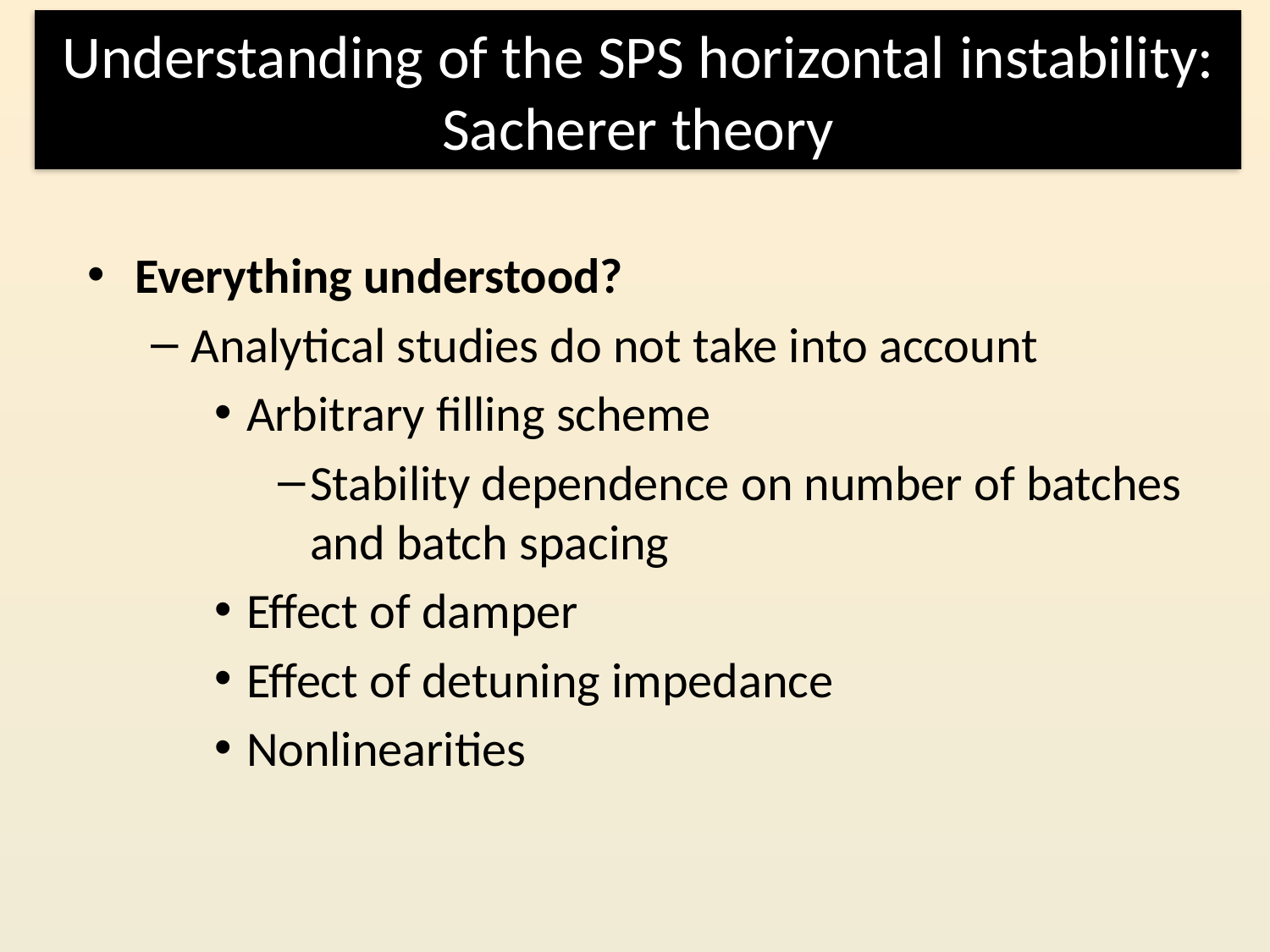

Understanding of the SPS horizontal instability: Sacherer theory
Everything understood?
Analytical studies do not take into account
Arbitrary filling scheme
Stability dependence on number of batches and batch spacing
Effect of damper
Effect of detuning impedance
Nonlinearities